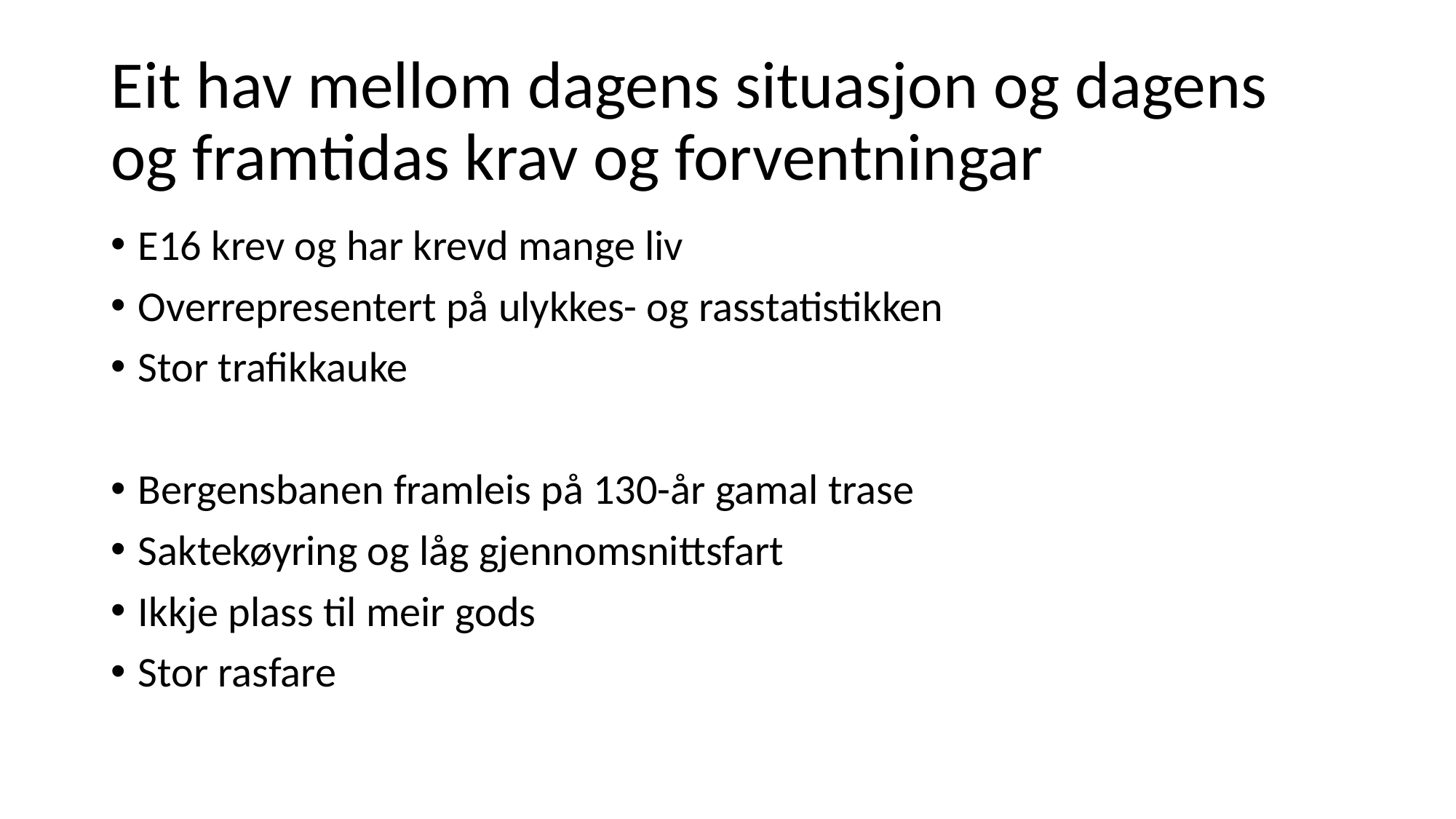

# Eit hav mellom dagens situasjon og dagens og framtidas krav og forventningar
E16 krev og har krevd mange liv
Overrepresentert på ulykkes- og rasstatistikken
Stor trafikkauke

Bergensbanen framleis på 130-år gamal trase
Saktekøyring og låg gjennomsnittsfart
Ikkje plass til meir gods
Stor rasfare